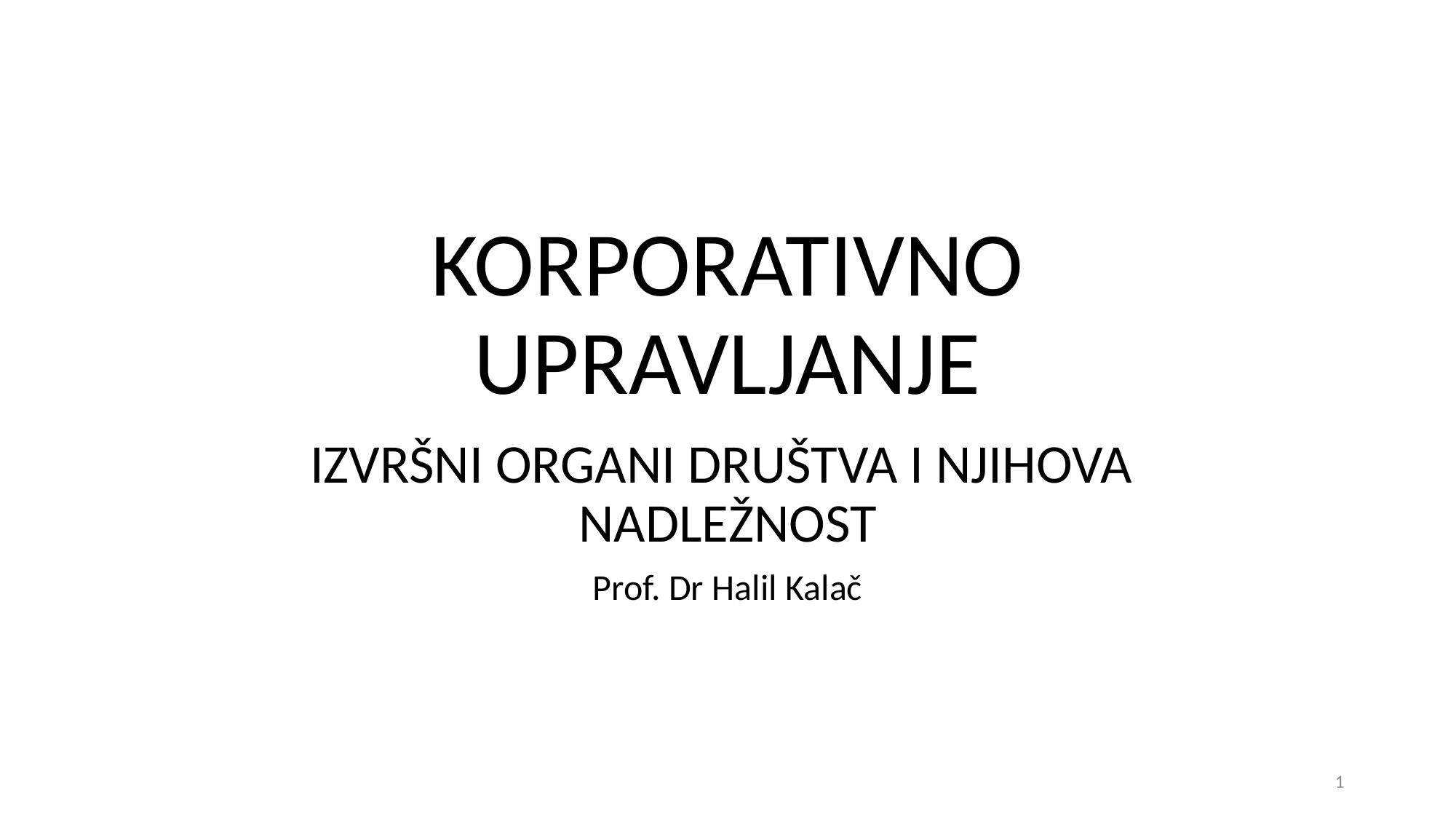

# KORPORATIVNO UPRAVLJANJE
IZVRŠNI ORGANI DRUŠTVA I NJIHOVA  NADLEŽNOST
Prof. Dr Halil Kalač
1